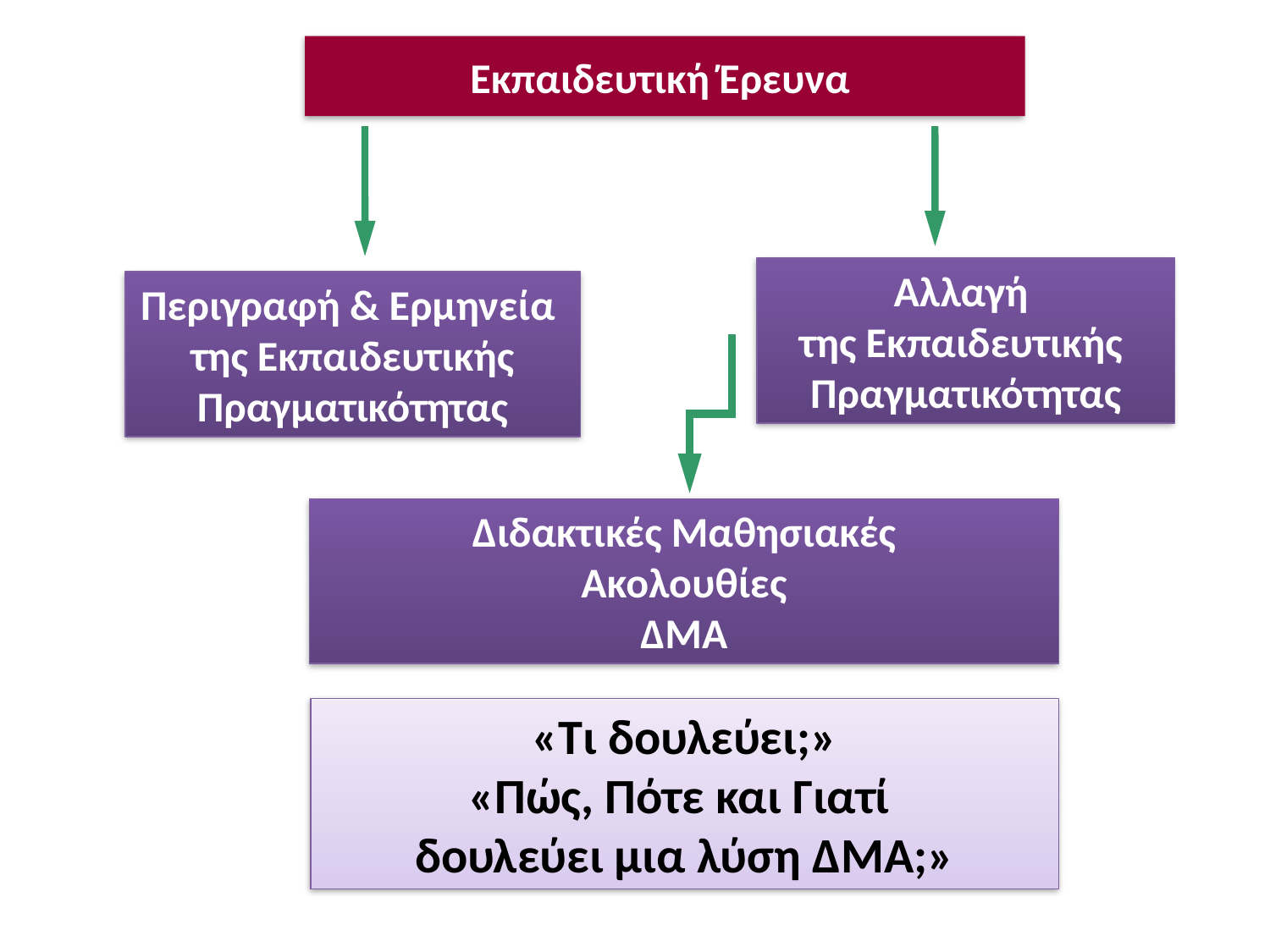

Εκπαιδευτική Έρευνα

Αλλαγή
της Εκπαιδευτικής
Πραγματικότητας
Περιγραφή & Ερμηνεία
της Εκπαιδευτικής Πραγματικότητας
Διδακτικές Μαθησιακές
Ακολουθίες
ΔΜΑ

«Τι δουλεύει;»
«Πώς, Πότε και Γιατί
δουλεύει μια λύση ΔΜΑ;»

(Méheut & Psillos 2004, Fazio et al. 2008)
7ο ΚΟΔΙΦΕΕΤ